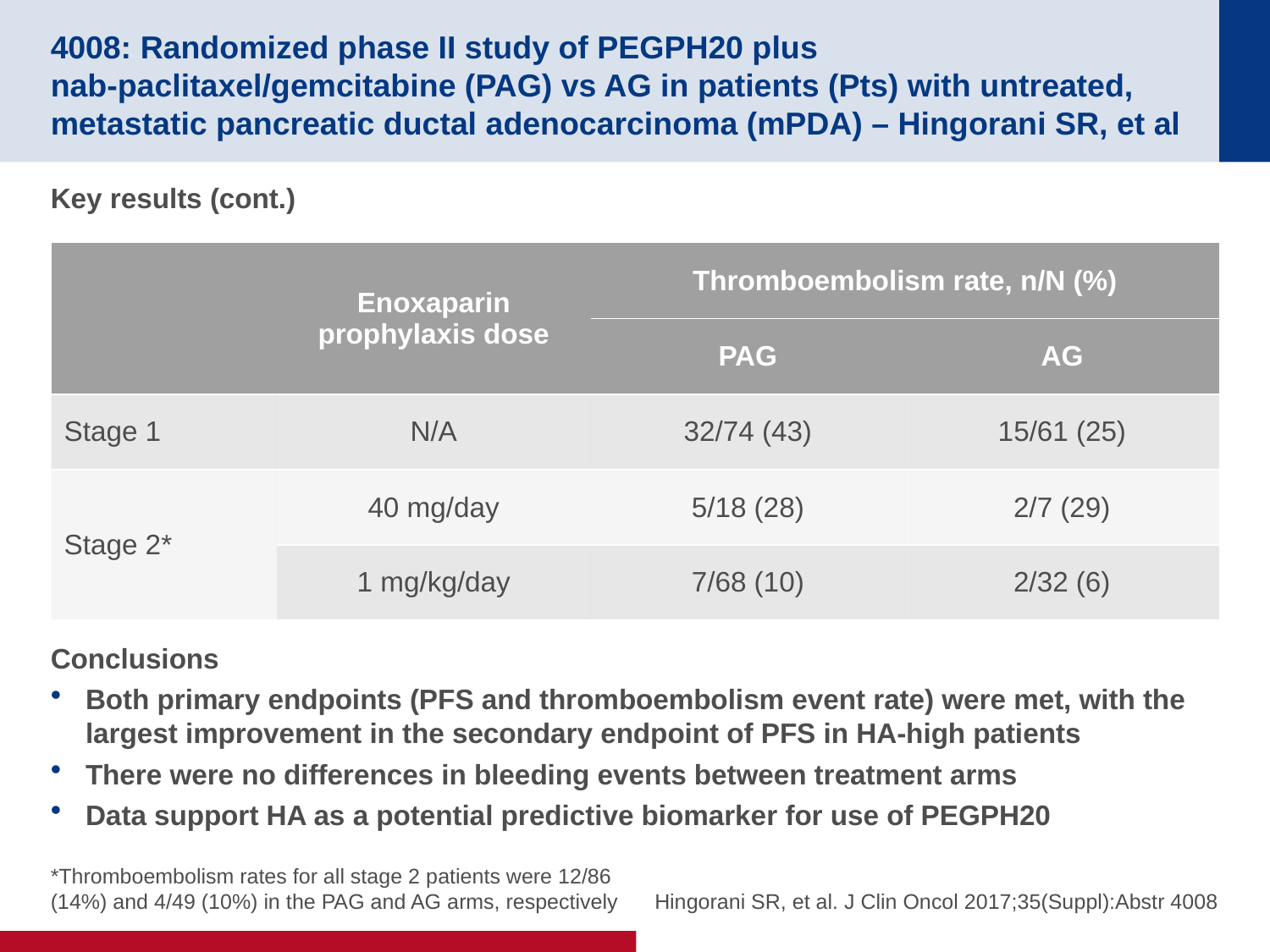

# 4008: Randomized phase II study of PEGPH20 plus nab-paclitaxel/gemcitabine (PAG) vs AG in patients (Pts) with untreated, metastatic pancreatic ductal adenocarcinoma (mPDA) – Hingorani SR, et al
Key results (cont.)
|  | Enoxaparin prophylaxis dose | Thromboembolism rate, n/N (%) |  |
| --- | --- | --- | --- |
|  |  | PAG | AG |
| Stage 1 | N/A | 32/74 (43) | 15/61 (25) |
| Stage 2\* | 40 mg/day | 5/18 (28) | 2/7 (29) |
|  | 1 mg/kg/day | 7/68 (10) | 2/32 (6) |
Conclusions
Both primary endpoints (PFS and thromboembolism event rate) were met, with the largest improvement in the secondary endpoint of PFS in HA-high patients
There were no differences in bleeding events between treatment arms
Data support HA as a potential predictive biomarker for use of PEGPH20
*Thromboembolism rates for all stage 2 patients were 12/86 (14%) and 4/49 (10%) in the PAG and AG arms, respectively
Hingorani SR, et al. J Clin Oncol 2017;35(Suppl):Abstr 4008